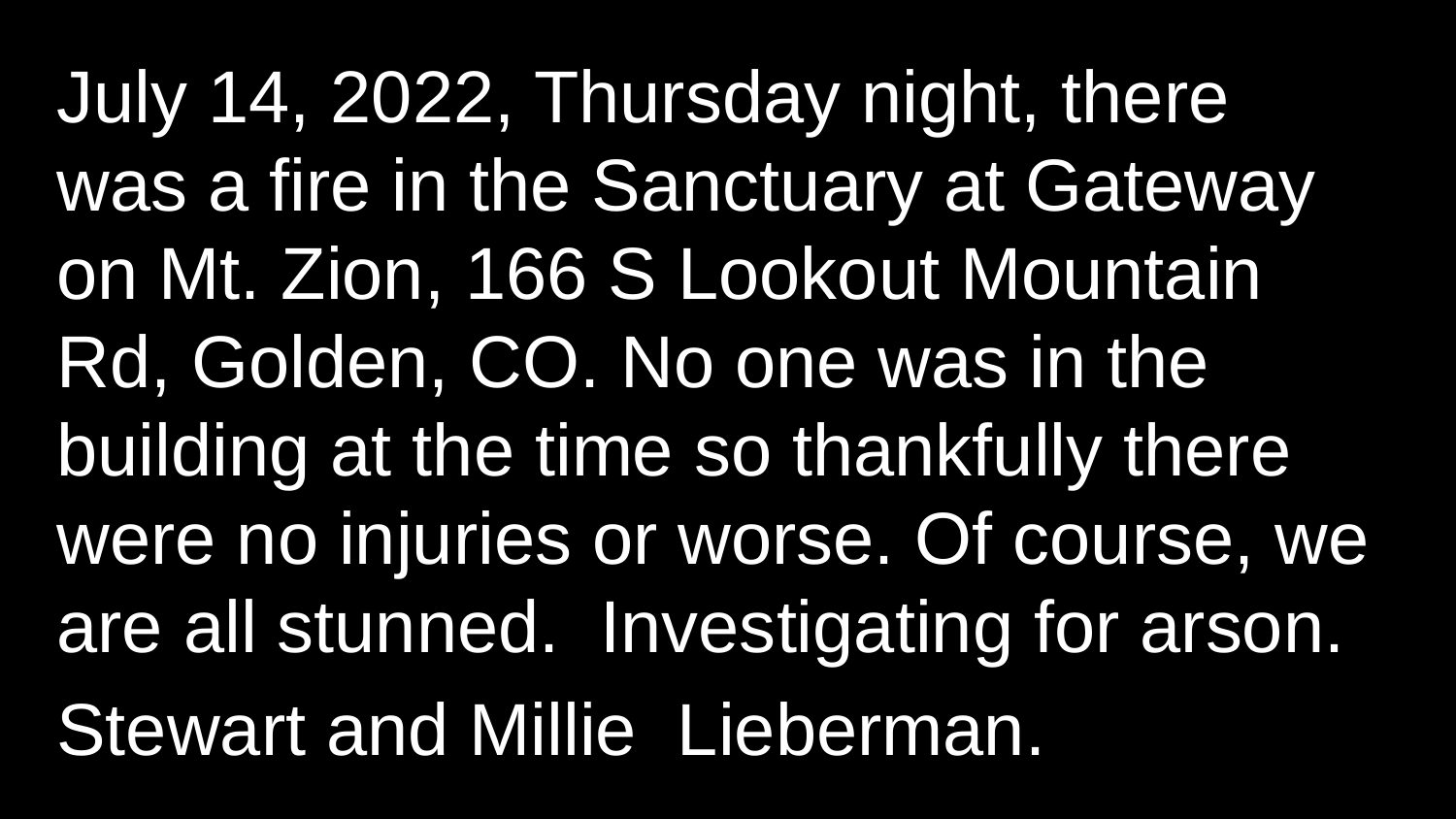

July 14, 2022, Thursday night, there was a fire in the Sanctuary at Gateway on Mt. Zion, 166 S Lookout Mountain Rd, Golden, CO. No one was in the building at the time so thankfully there were no injuries or worse. Of course, we are all stunned.  Investigating for arson.
Stewart and Millie  Lieberman.